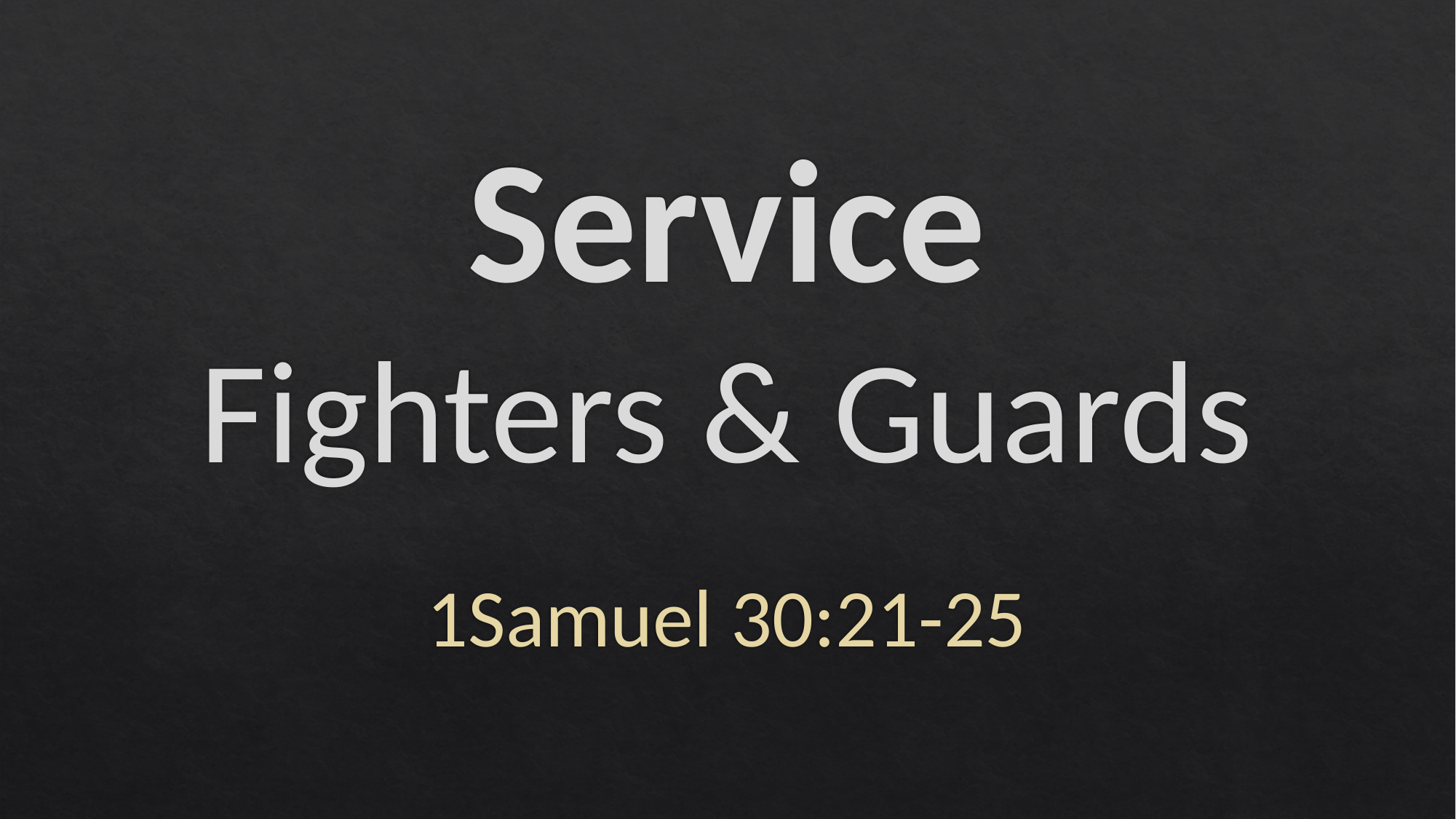

# Service Fighters & Guards
1Samuel 30:21-25